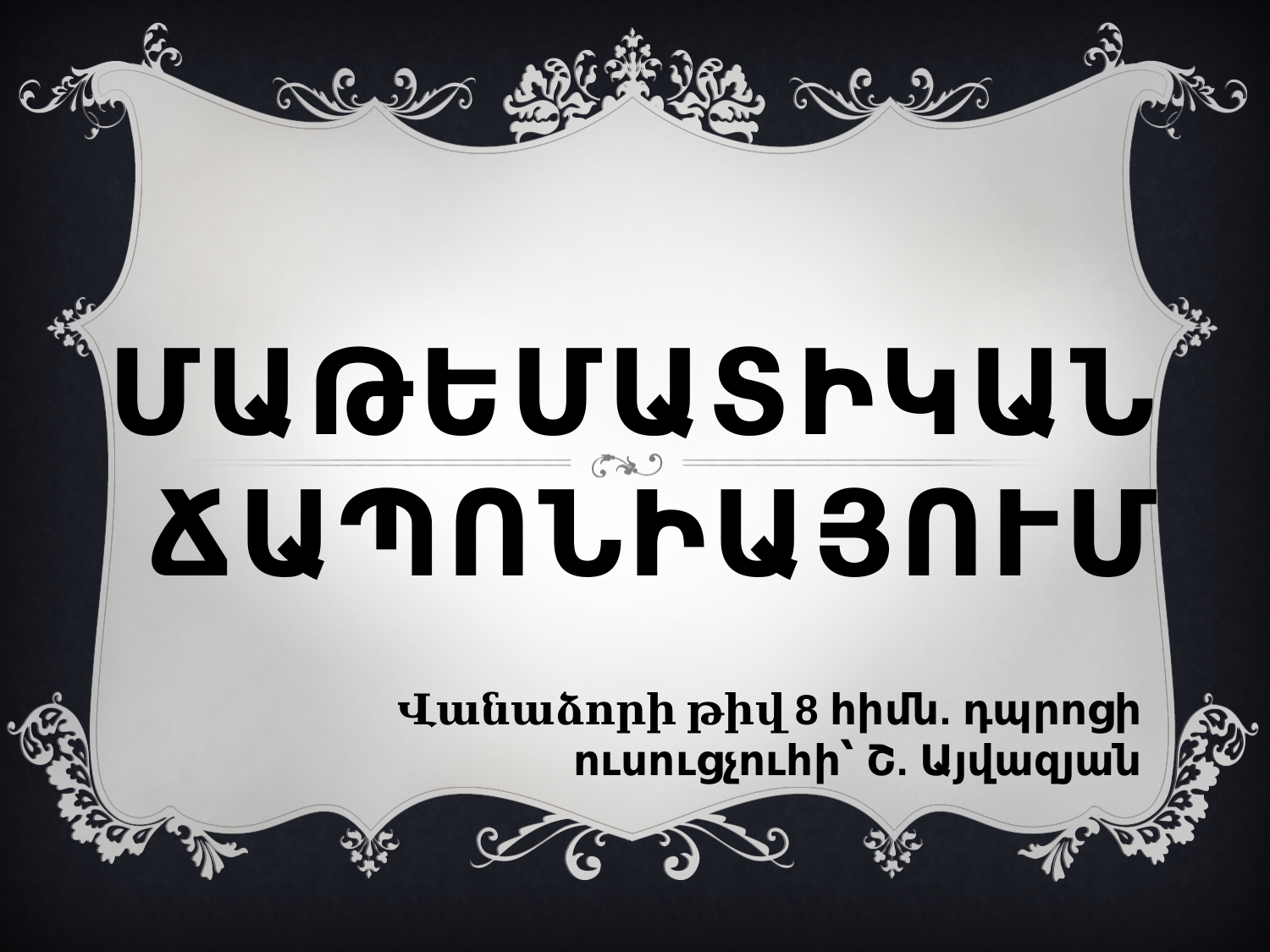

# ՄԱԹԵՄԱՏԻԿԱՆ  ՃԱՊՈՆԻԱՅՈՒՄ
Վանաձորի թիվ 8 հիմն. դպրոցի ուսուցչուհի՝ Շ. Այվազյան